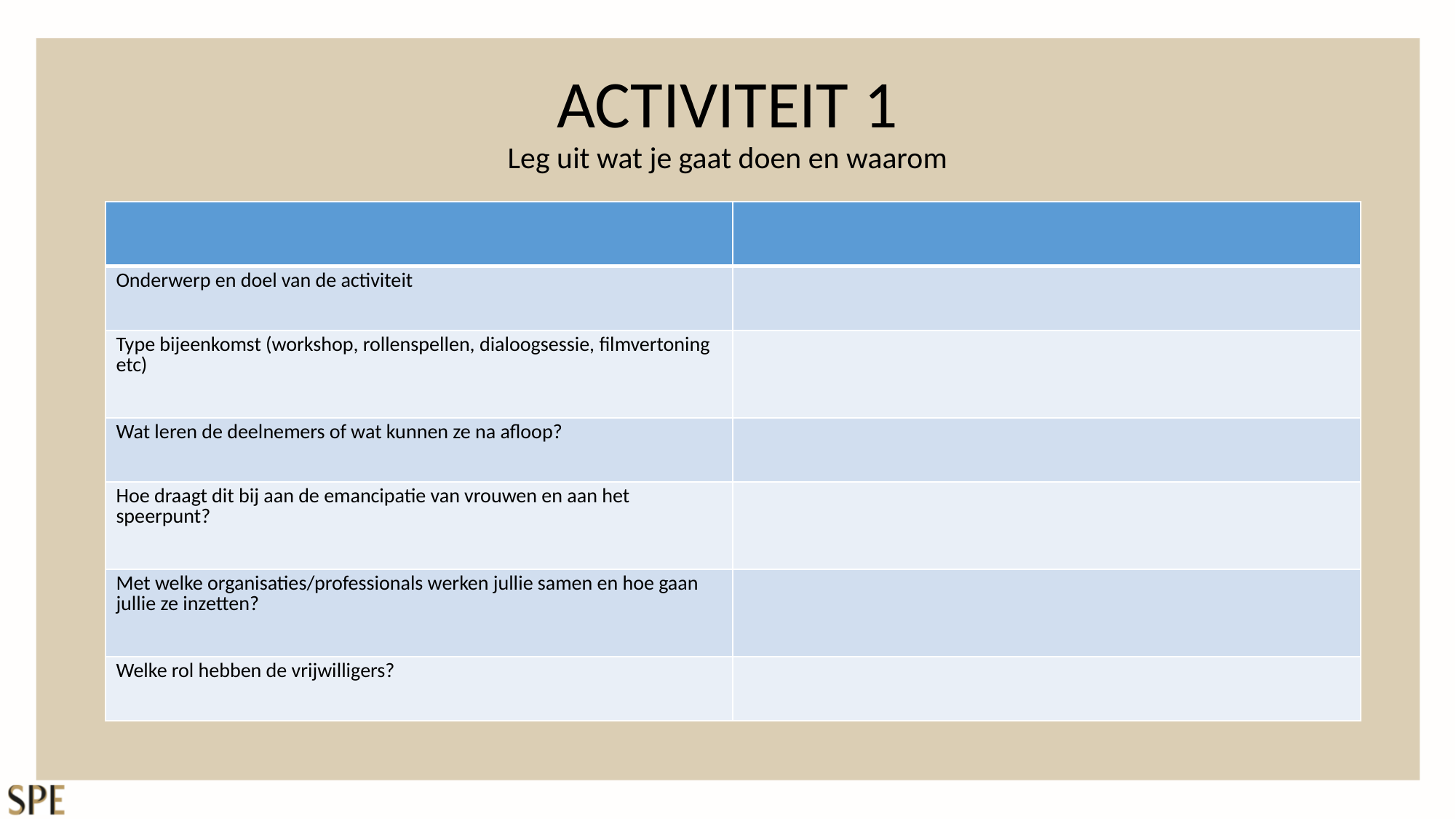

# ACTIVITEIT 1 Leg uit wat je gaat doen en waarom
|  |  |
| --- | --- |
| Onderwerp en doel van de activiteit |  |
| Type bijeenkomst (workshop, rollenspellen, dialoogsessie, filmvertoning etc) |  |
| Wat leren de deelnemers of wat kunnen ze na afloop? |  |
| Hoe draagt dit bij aan de emancipatie van vrouwen en aan het speerpunt? |  |
| Met welke organisaties/professionals werken jullie samen en hoe gaan jullie ze inzetten? |  |
| Welke rol hebben de vrijwilligers? |  |